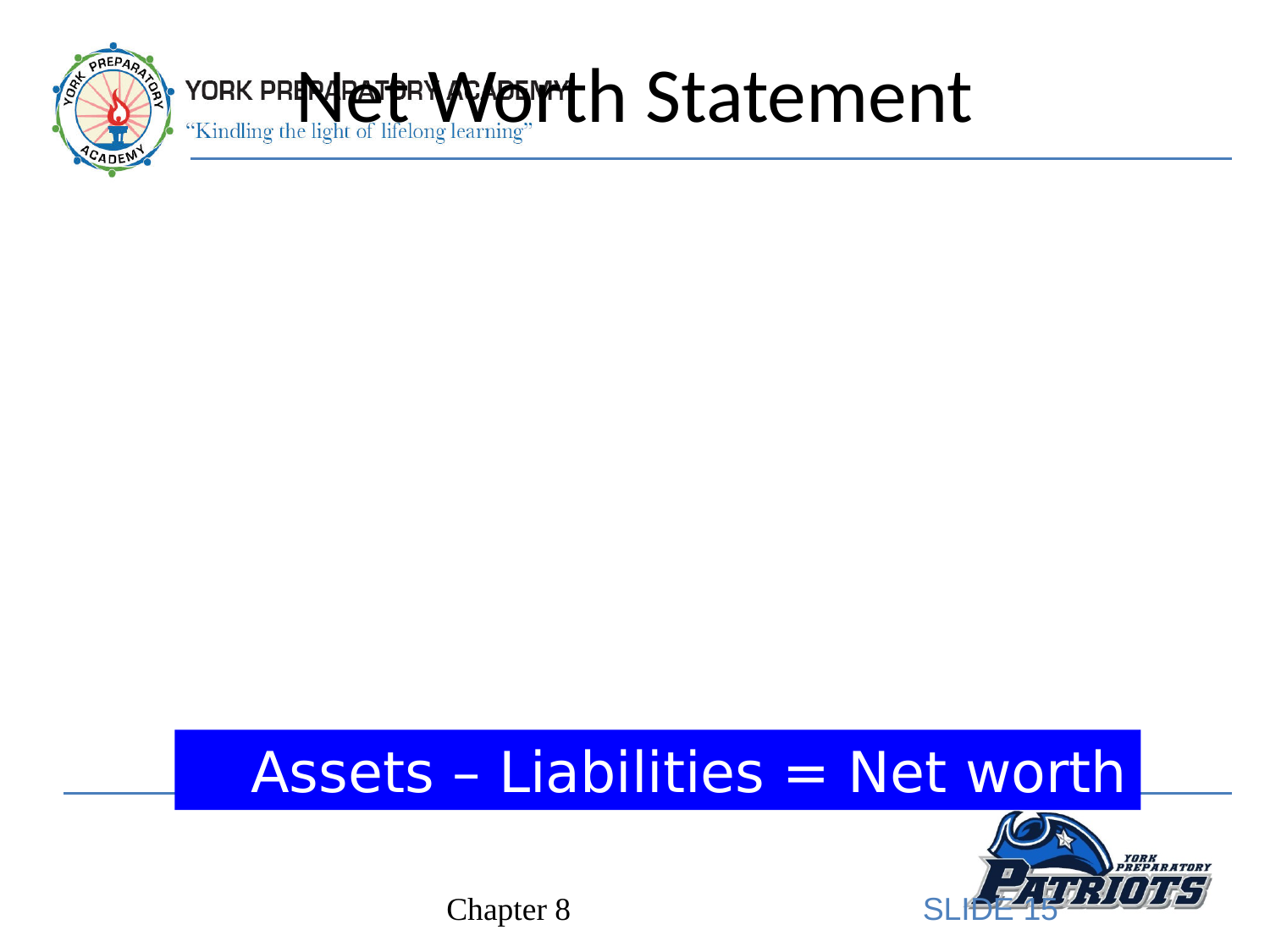

# Net Worth Statement
A net worth statement shows a person’s net worth based on his or her assets and liabilities.
Assets are items of value that a person owns.
Money or debts you owe to others are called liabilities.
When you subtract your liabilities from your assets, the difference is known as net worth.
	Assets – Liabilities = Net worth
SLIDE 15
Chapter 8